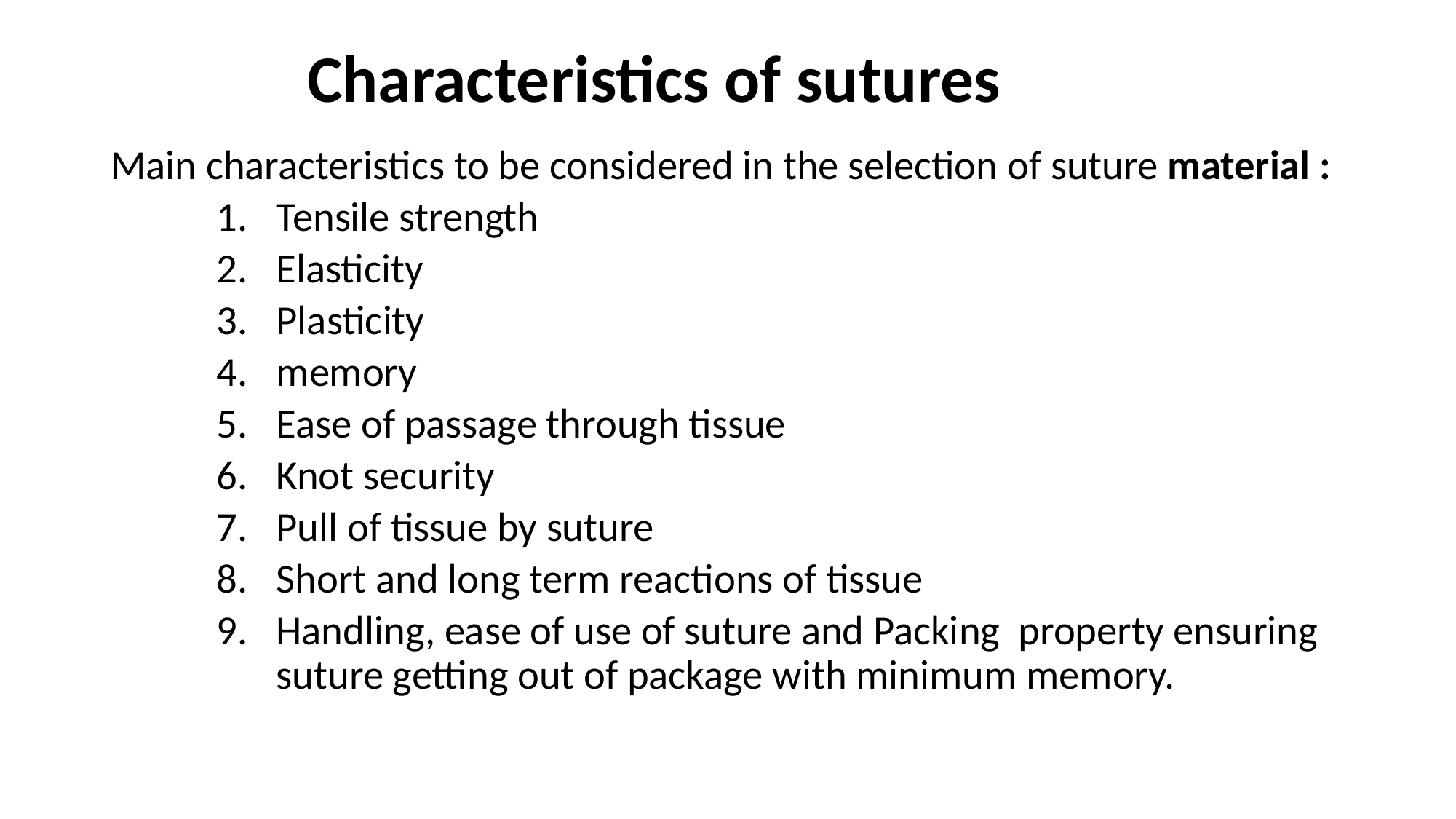

# Characteristics of sutures
Main characteristics to be considered in the selection of suture material :
Tensile strength
Elasticity
Plasticity
memory
Ease of passage through tissue
Knot security
Pull of tissue by suture
Short and long term reactions of tissue
Handling, ease of use of suture and Packing  property ensuring suture getting out of package with minimum memory.